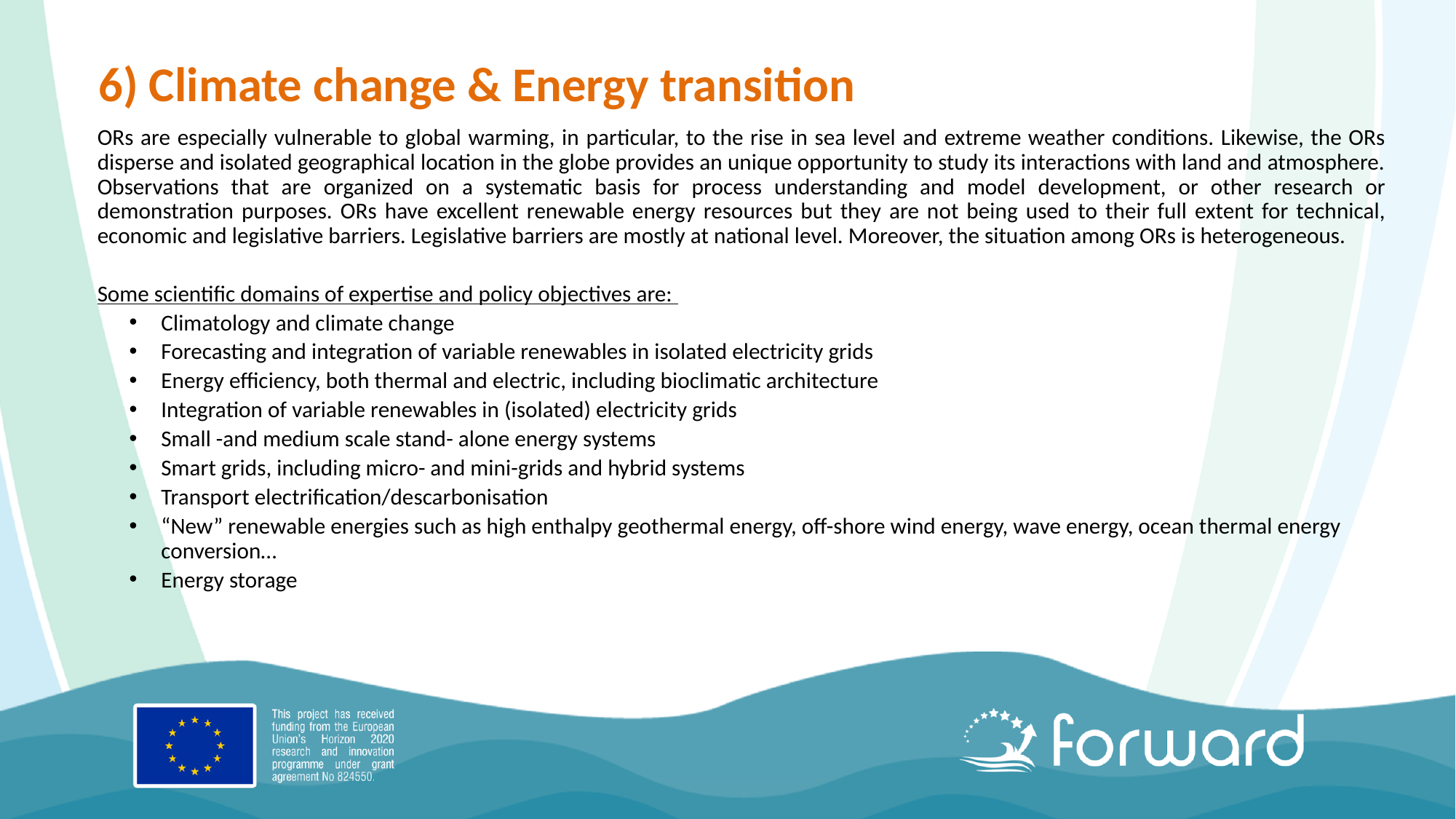

# 6) Climate change & Energy transition
ORs are especially vulnerable to global warming, in particular, to the rise in sea level and extreme weather conditions. Likewise, the ORs disperse and isolated geographical location in the globe provides an unique opportunity to study its interactions with land and atmosphere. Observations that are organized on a systematic basis for process understanding and model development, or other research or demonstration purposes. ORs have excellent renewable energy resources but they are not being used to their full extent for technical, economic and legislative barriers. Legislative barriers are mostly at national level. Moreover, the situation among ORs is heterogeneous.

Some scientific domains of expertise and policy objectives are:
Climatology and climate change
Forecasting and integration of variable renewables in isolated electricity grids
Energy efficiency, both thermal and electric, including bioclimatic architecture
Integration of variable renewables in (isolated) electricity grids
Small -and medium scale stand- alone energy systems
Smart grids, including micro- and mini-grids and hybrid systems
Transport electrification/descarbonisation
“New” renewable energies such as high enthalpy geothermal energy, off-shore wind energy, wave energy, ocean thermal energy conversion…
Energy storage